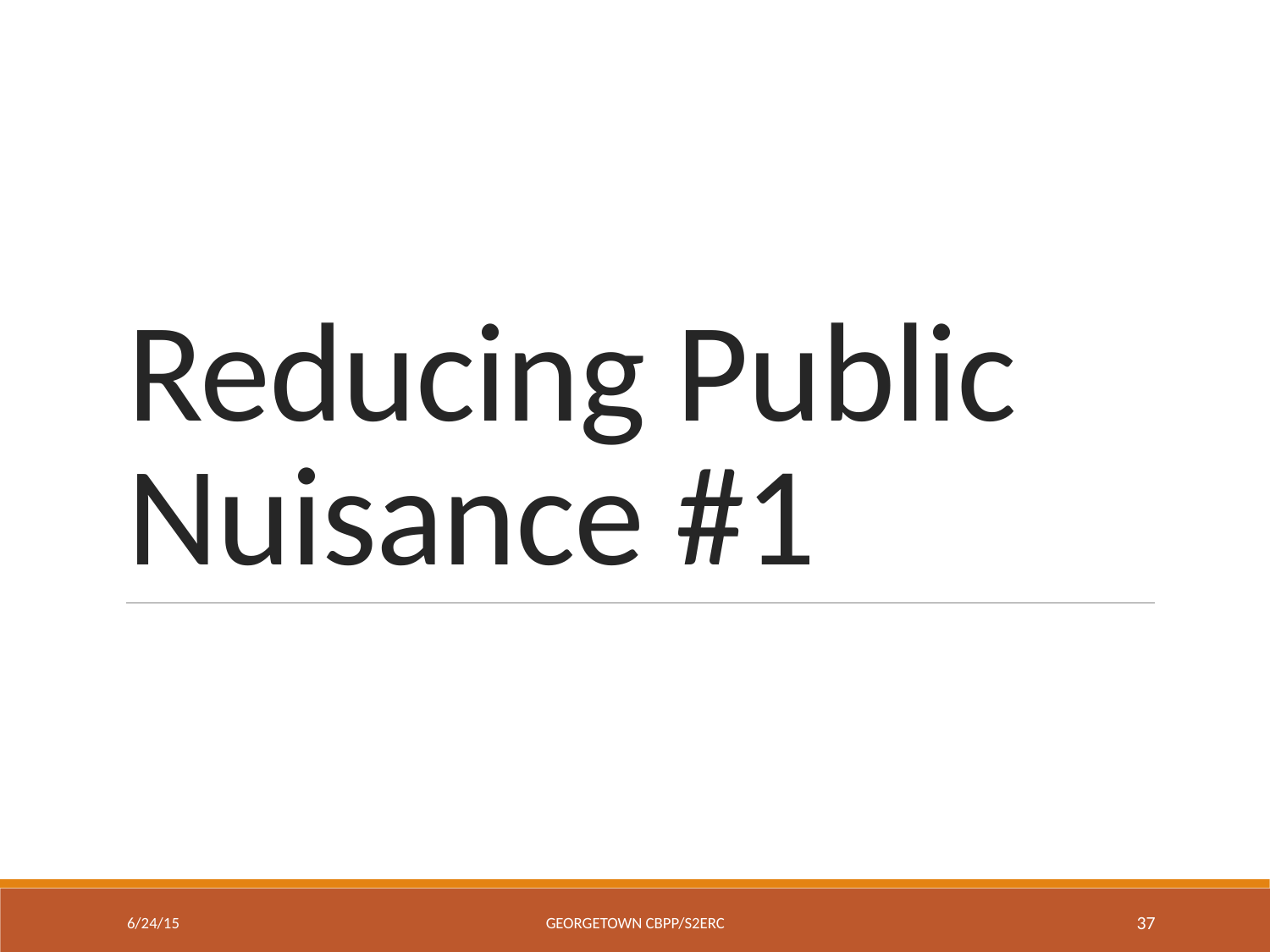

# Reducing Public Nuisance #1

6/24/15
Georgetown CBPP/S2ERC
37